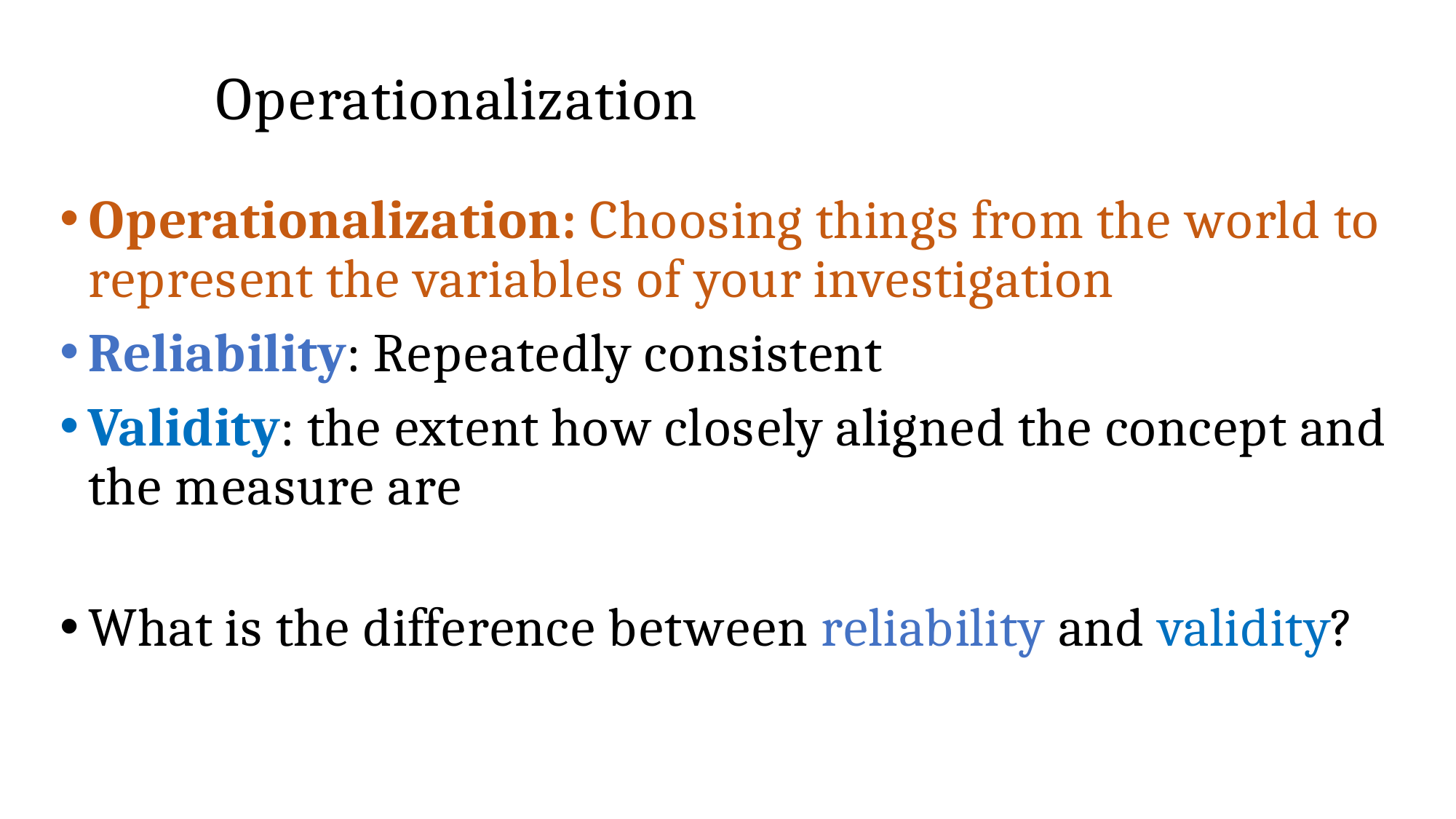

# Operationalization
Operationalization: Choosing things from the world to represent the variables of your investigation
Reliability: Repeatedly consistent
Validity: the extent how closely aligned the concept and the measure are

What is the difference between reliability and validity?